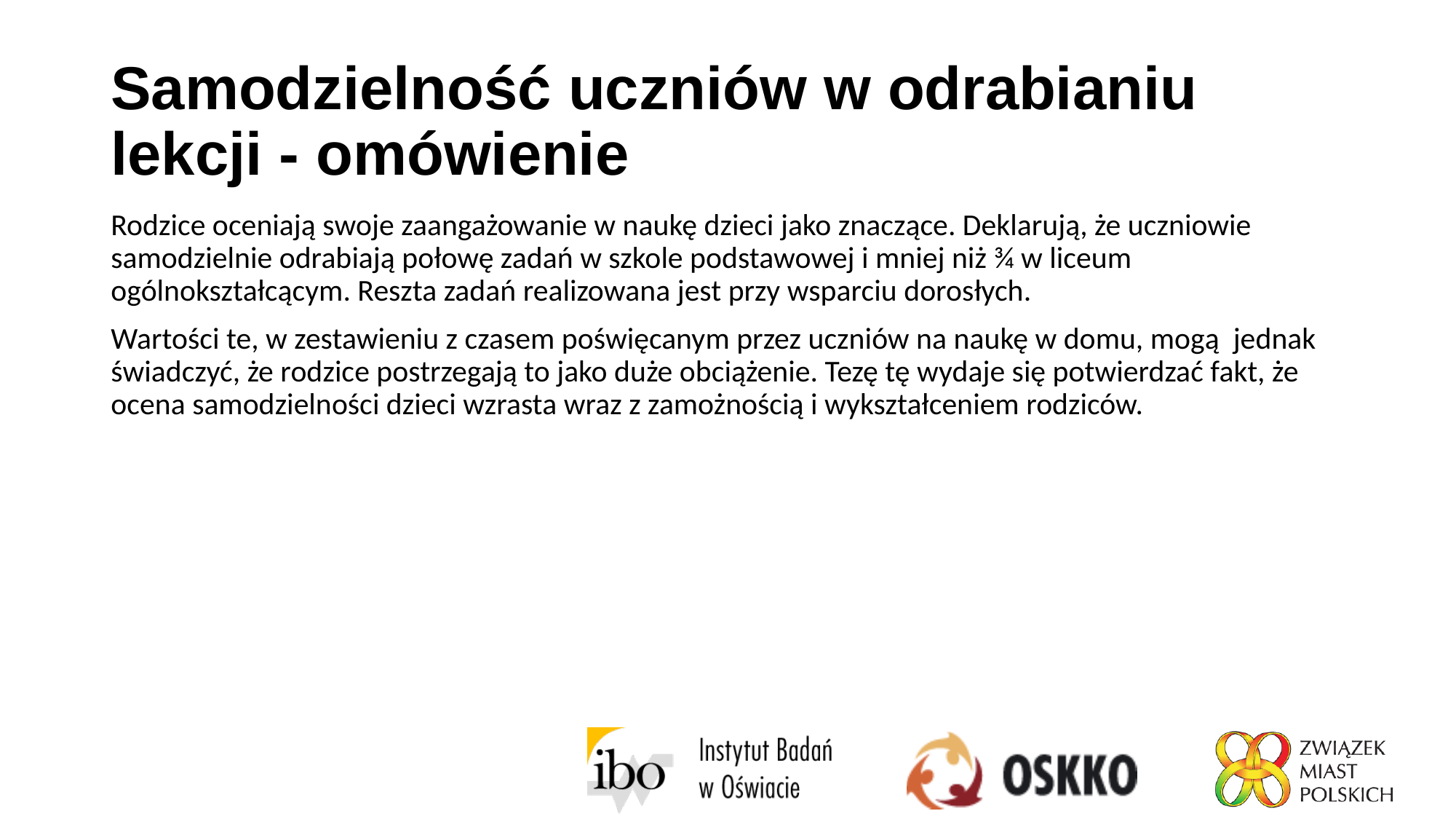

# Samodzielność uczniów w odrabianiu lekcji - omówienie
Rodzice oceniają swoje zaangażowanie w naukę dzieci jako znaczące. Deklarują, że uczniowie samodzielnie odrabiają połowę zadań w szkole podstawowej i mniej niż ¾ w liceum ogólnokształcącym. Reszta zadań realizowana jest przy wsparciu dorosłych.
Wartości te, w zestawieniu z czasem poświęcanym przez uczniów na naukę w domu, mogą  jednak świadczyć, że rodzice postrzegają to jako duże obciążenie. Tezę tę wydaje się potwierdzać fakt, że ocena samodzielności dzieci wzrasta wraz z zamożnością i wykształceniem rodziców.